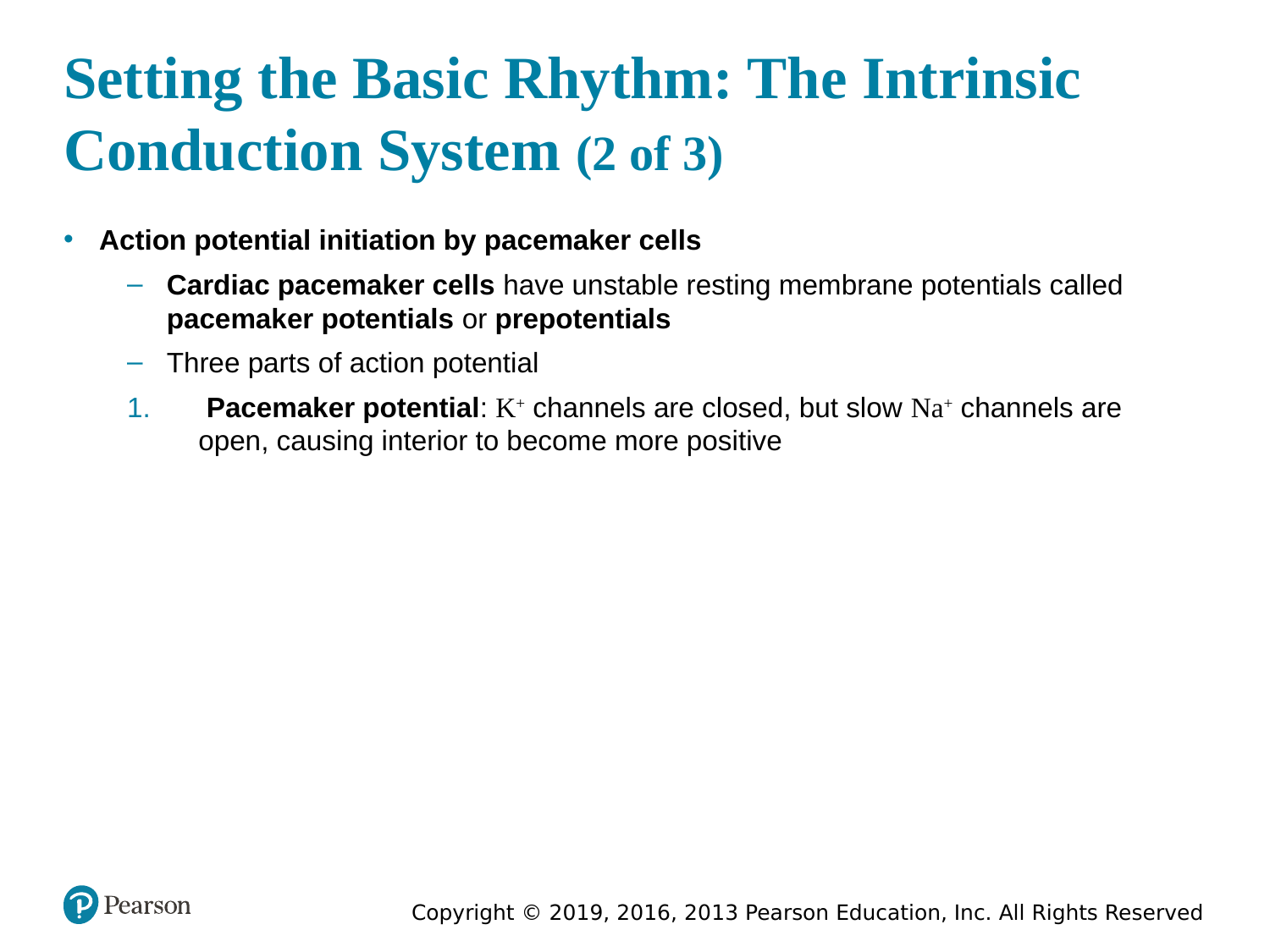

# Setting the Basic Rhythm: The Intrinsic Conduction System (2 of 3)
Action potential initiation by pacemaker cells
Cardiac pacemaker cells have unstable resting membrane potentials called pacemaker potentials or prepotentials
Three parts of action potential
 Pacemaker potential: K+ channels are closed, but slow Na+ channels are open, causing interior to become more positive